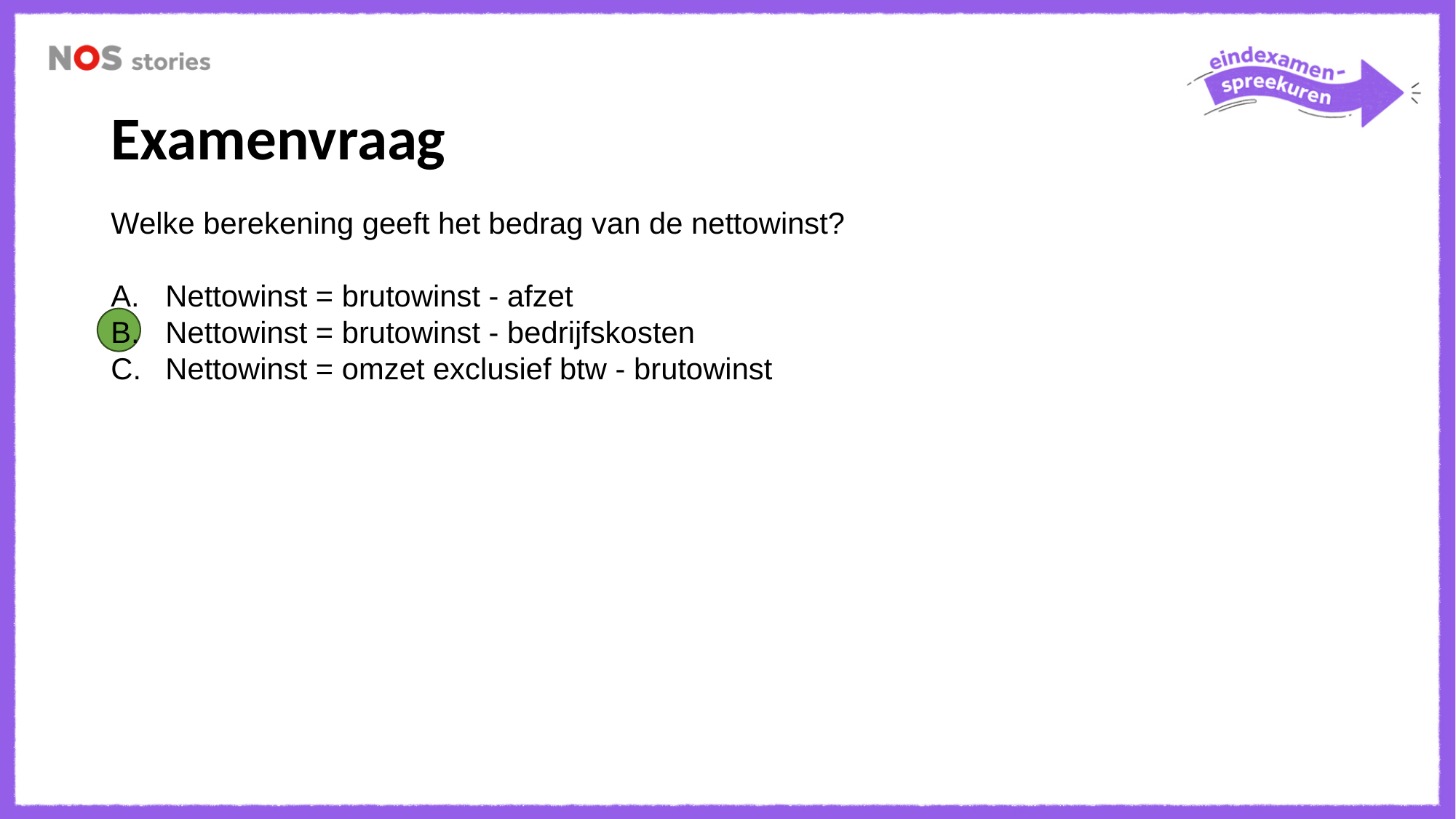

Examenvraag

Welke berekening geeft het bedrag van de nettowinst?

Nettowinst = brutowinst - afzet
Nettowinst = brutowinst - bedrijfskosten
Nettowinst = omzet exclusief btw - brutowinst